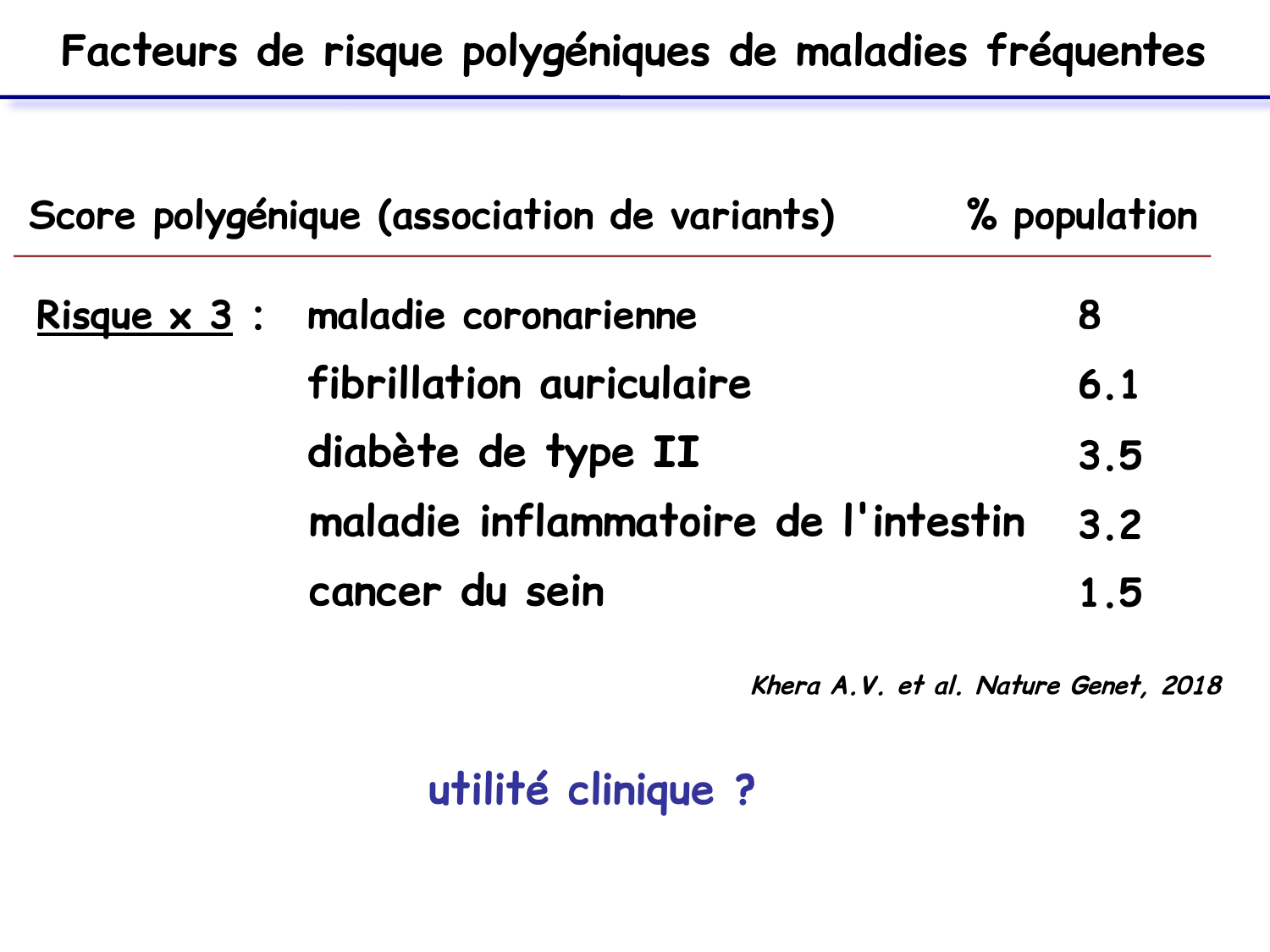

Facteurs de risque polygéniques de maladies fréquentes

Score polygénique (association de variants)
% population

Risque x 3 :	 maladie coronarienne
8
fibrillation auriculaire
6.1
diabète de type II
3.5
maladie inflammatoire de l'intestin
3.2
cancer du sein
1.5
Khera A.V. et al. Nature Genet, 2018
utilité clinique ?